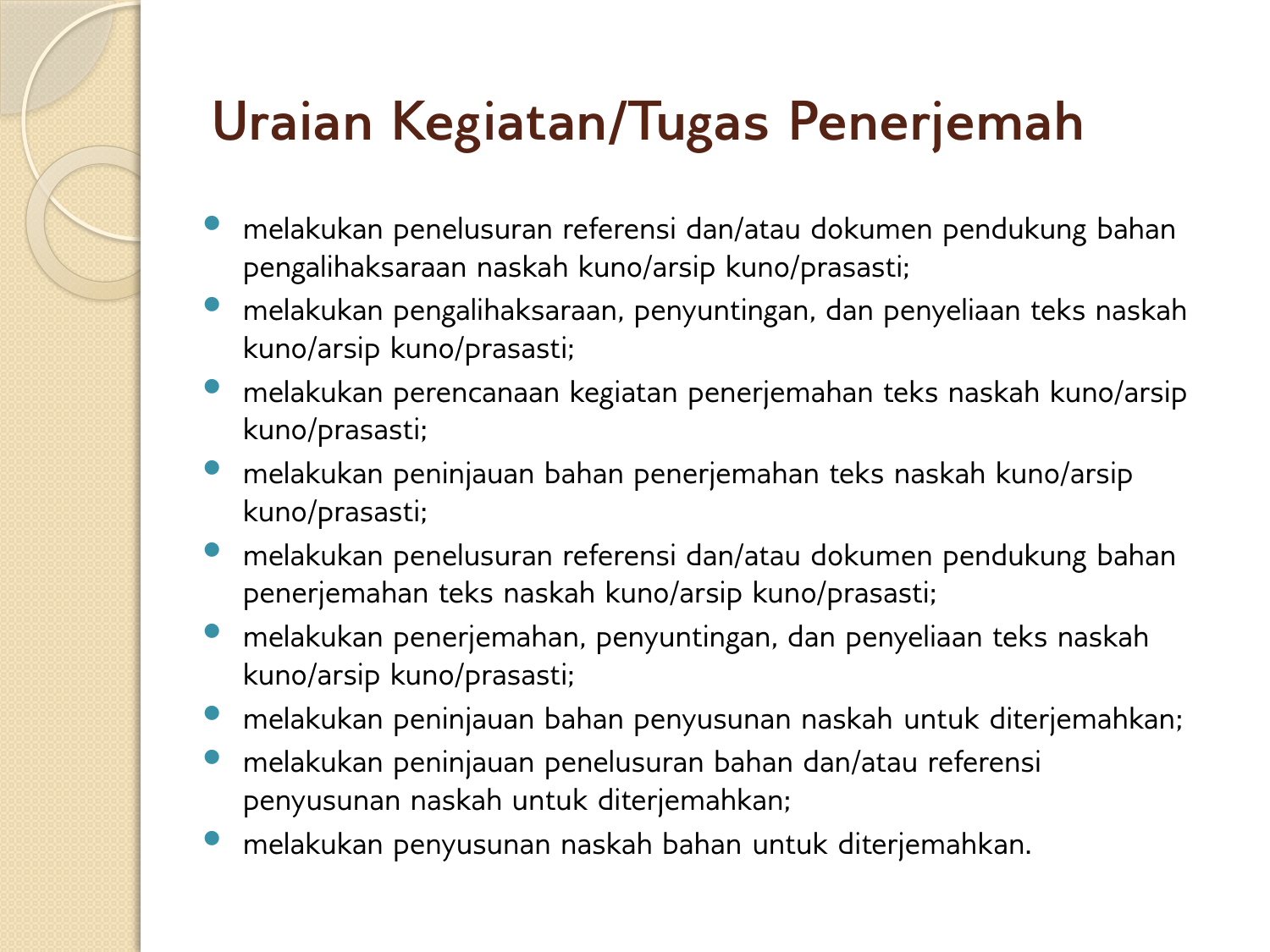

# Uraian Kegiatan/Tugas Penerjemah
melakukan penelusuran referensi dan/atau dokumen pendukung bahan pengalihaksaraan naskah kuno/arsip kuno/prasasti;
melakukan pengalihaksaraan, penyuntingan, dan penyeliaan teks naskah kuno/arsip kuno/prasasti;
melakukan perencanaan kegiatan penerjemahan teks naskah kuno/arsip kuno/prasasti;
melakukan peninjauan bahan penerjemahan teks naskah kuno/arsip kuno/prasasti;
melakukan penelusuran referensi dan/atau dokumen pendukung bahan penerjemahan teks naskah kuno/arsip kuno/prasasti;
melakukan penerjemahan, penyuntingan, dan penyeliaan teks naskah kuno/arsip kuno/prasasti;
melakukan peninjauan bahan penyusunan naskah untuk diterjemahkan;
melakukan peninjauan penelusuran bahan dan/atau referensi penyusunan naskah untuk diterjemahkan;
melakukan penyusunan naskah bahan untuk diterjemahkan.